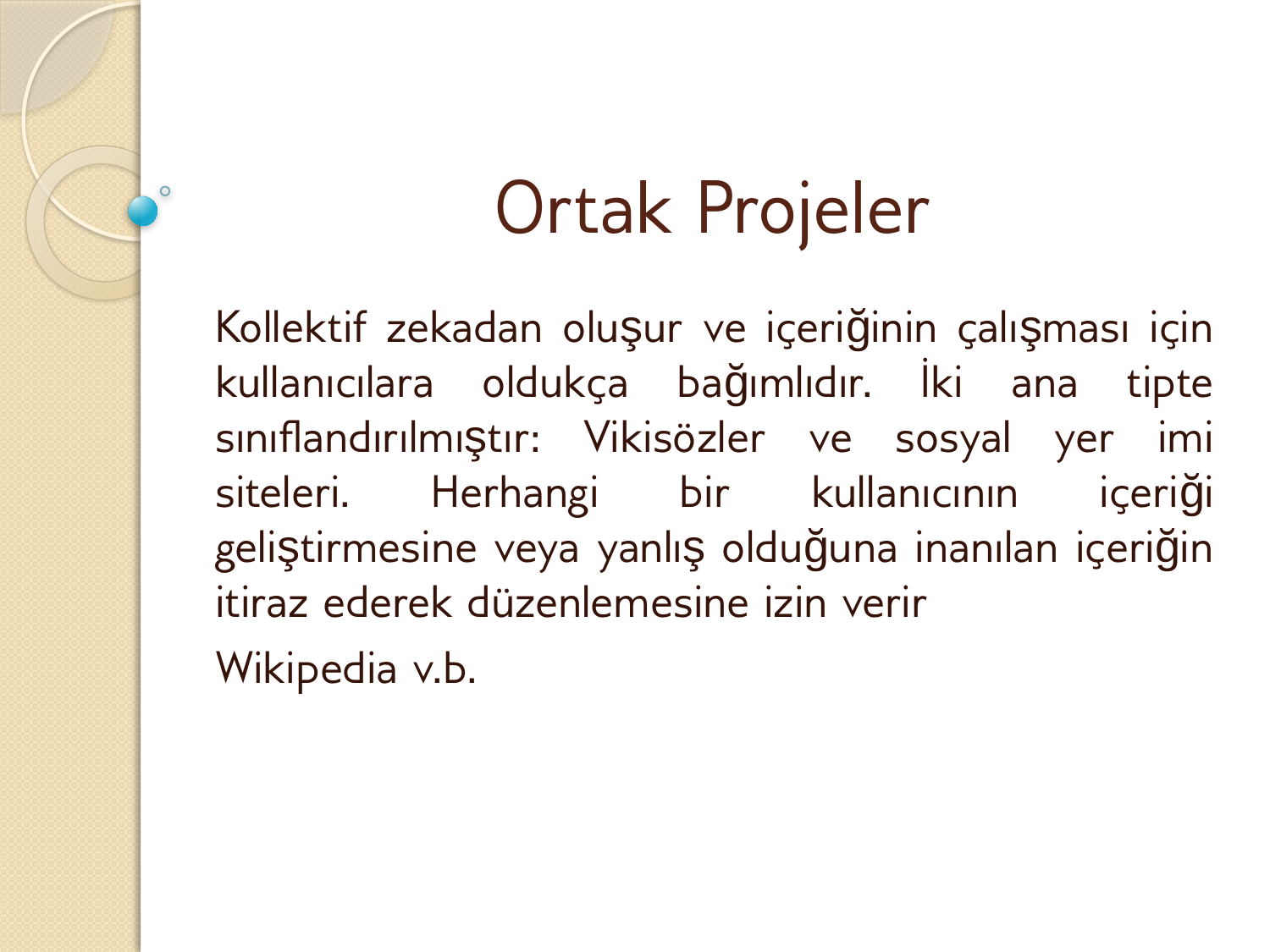

# Ortak Projeler
Kollektif zekadan oluşur ve içeriğinin çalışması için kullanıcılara oldukça bağımlıdır. İki ana tipte sınıflandırılmıştır: Vikisözler ve sosyal yer imi siteleri. Herhangi bir kullanıcının içeriği geliştirmesine veya yanlış olduğuna inanılan içeriğin itiraz ederek düzenlemesine izin verir
Wikipedia v.b.